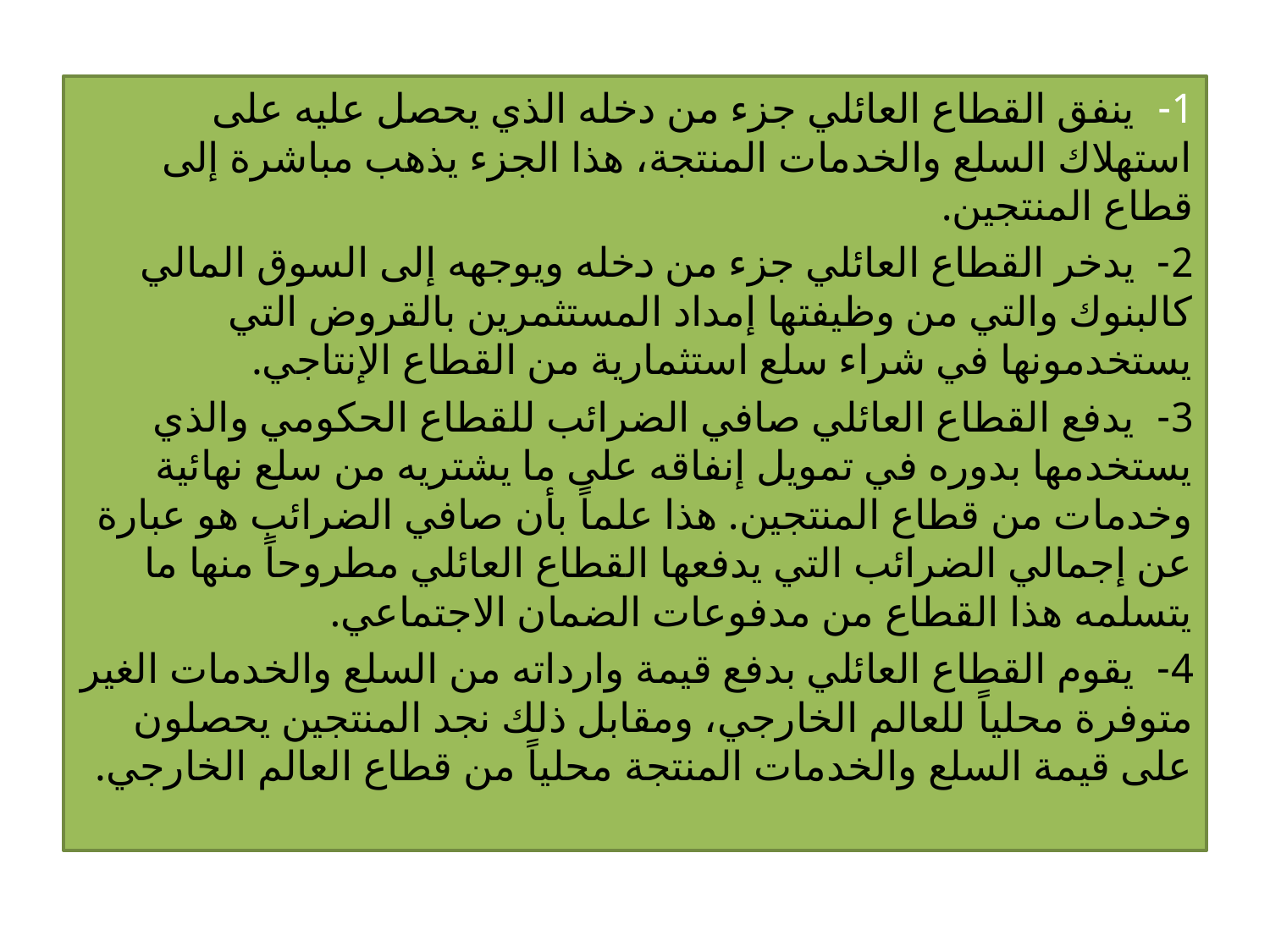

1-  ينفق القطاع العائلي جزء من دخله الذي يحصل عليه على استهلاك السلع والخدمات المنتجة، هذا الجزء يذهب مباشرة إلى قطاع المنتجين.
2-  يدخر القطاع العائلي جزء من دخله ويوجهه إلى السوق المالي كالبنوك والتي من وظيفتها إمداد المستثمرين بالقروض التي يستخدمونها في شراء سلع استثمارية من القطاع الإنتاجي.
3-  يدفع القطاع العائلي صافي الضرائب للقطاع الحكومي والذي يستخدمها بدوره في تمويل إنفاقه على ما يشتريه من سلع نهائية وخدمات من قطاع المنتجين. هذا علماً بأن صافي الضرائب هو عبارة عن إجمالي الضرائب التي يدفعها القطاع العائلي مطروحاً منها ما يتسلمه هذا القطاع من مدفوعات الضمان الاجتماعي.
4-  يقوم القطاع العائلي بدفع قيمة وارداته من السلع والخدمات الغير متوفرة محلياً للعالم الخارجي، ومقابل ذلك نجد المنتجين يحصلون على قيمة السلع والخدمات المنتجة محلياً من قطاع العالم الخارجي.